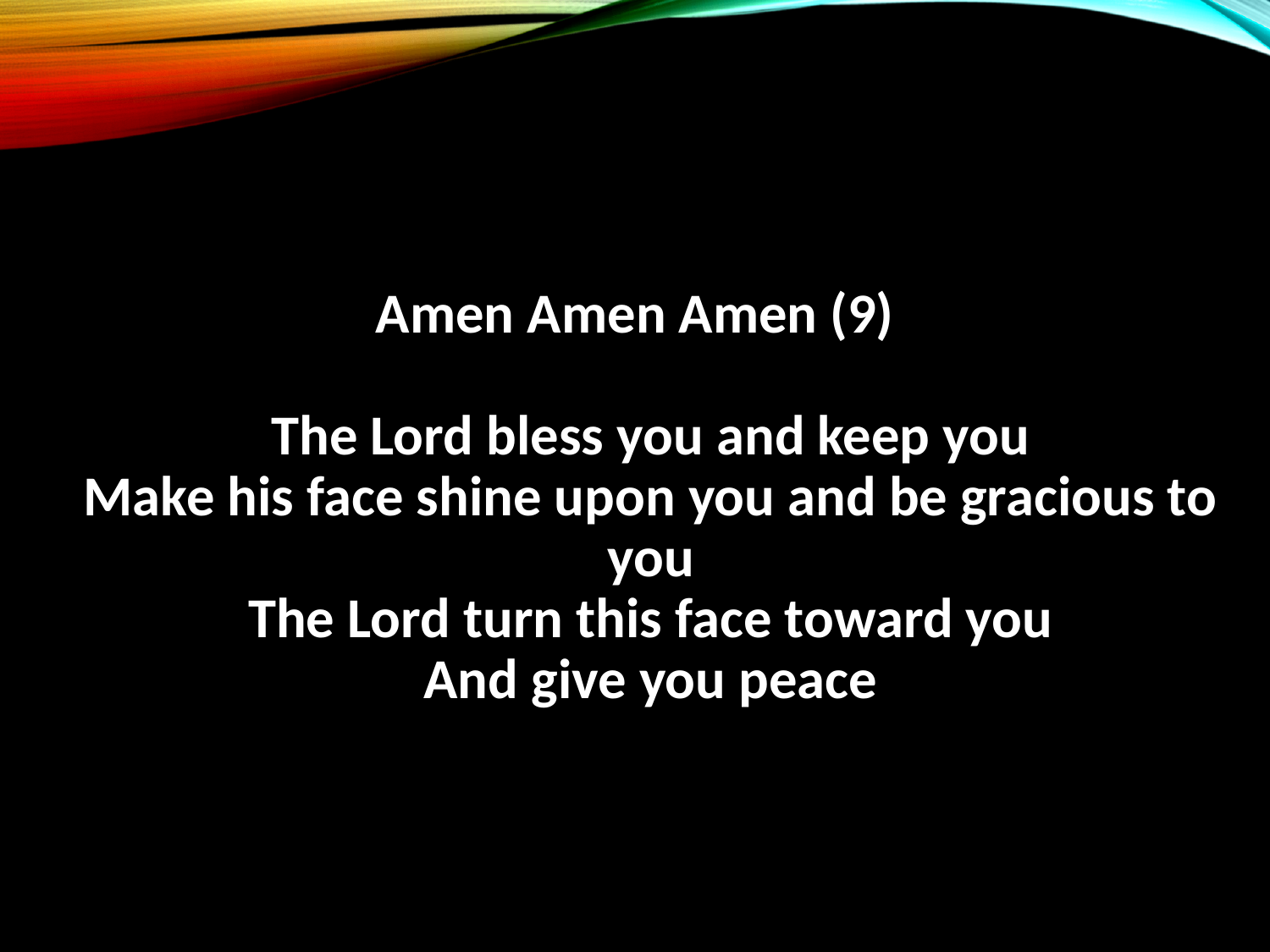

Amen Amen Amen (9)
The Lord bless you and keep you
Make his face shine upon you and be gracious to you
The Lord turn this face toward you
And give you peace